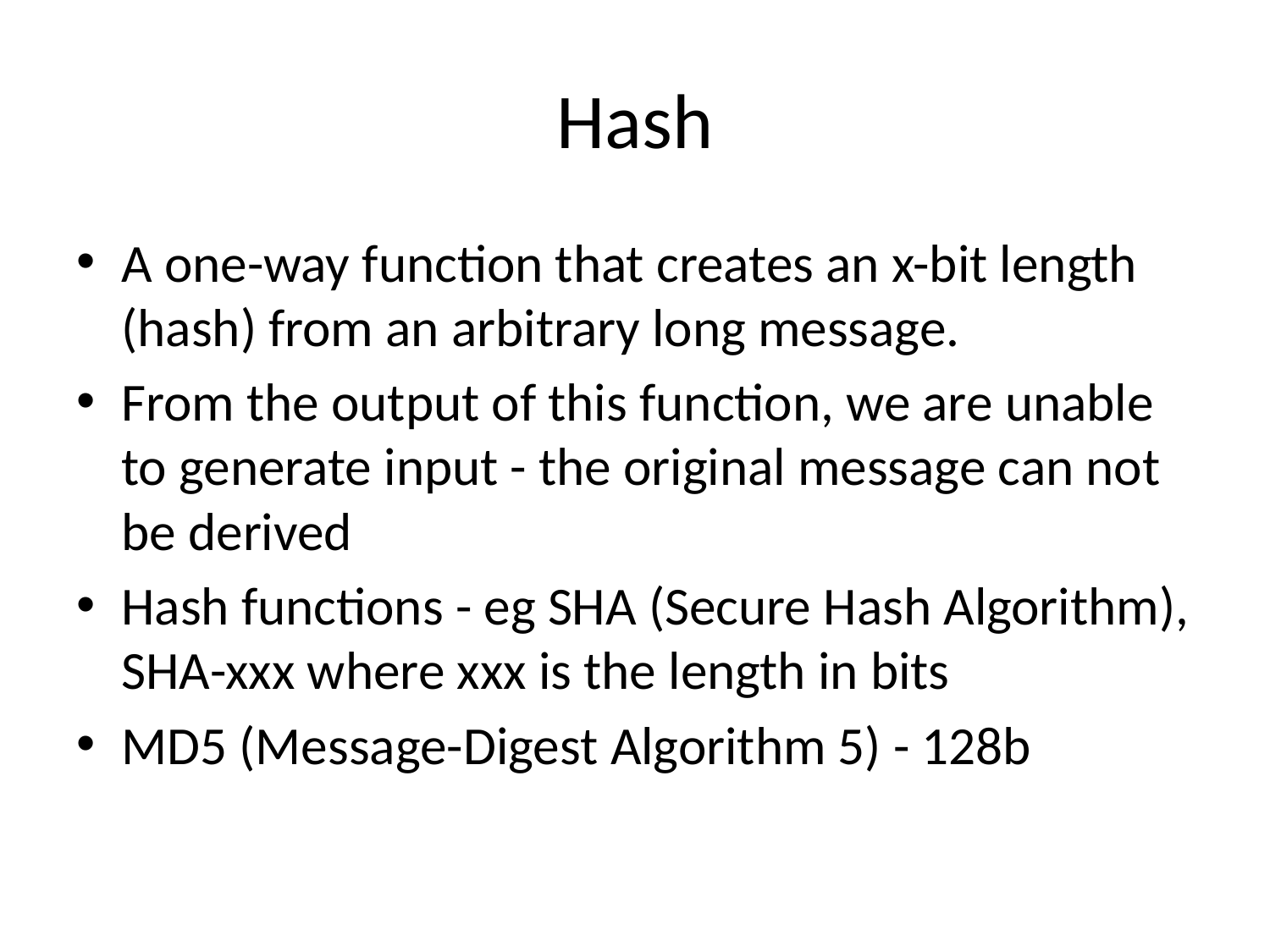

# Hash
A one-way function that creates an x-bit length (hash) from an arbitrary long message.
From the output of this function, we are unable to generate input - the original message can not be derived
Hash functions - eg SHA (Secure Hash Algorithm), SHA-xxx where xxx is the length in bits
MD5 (Message-Digest Algorithm 5) - 128b